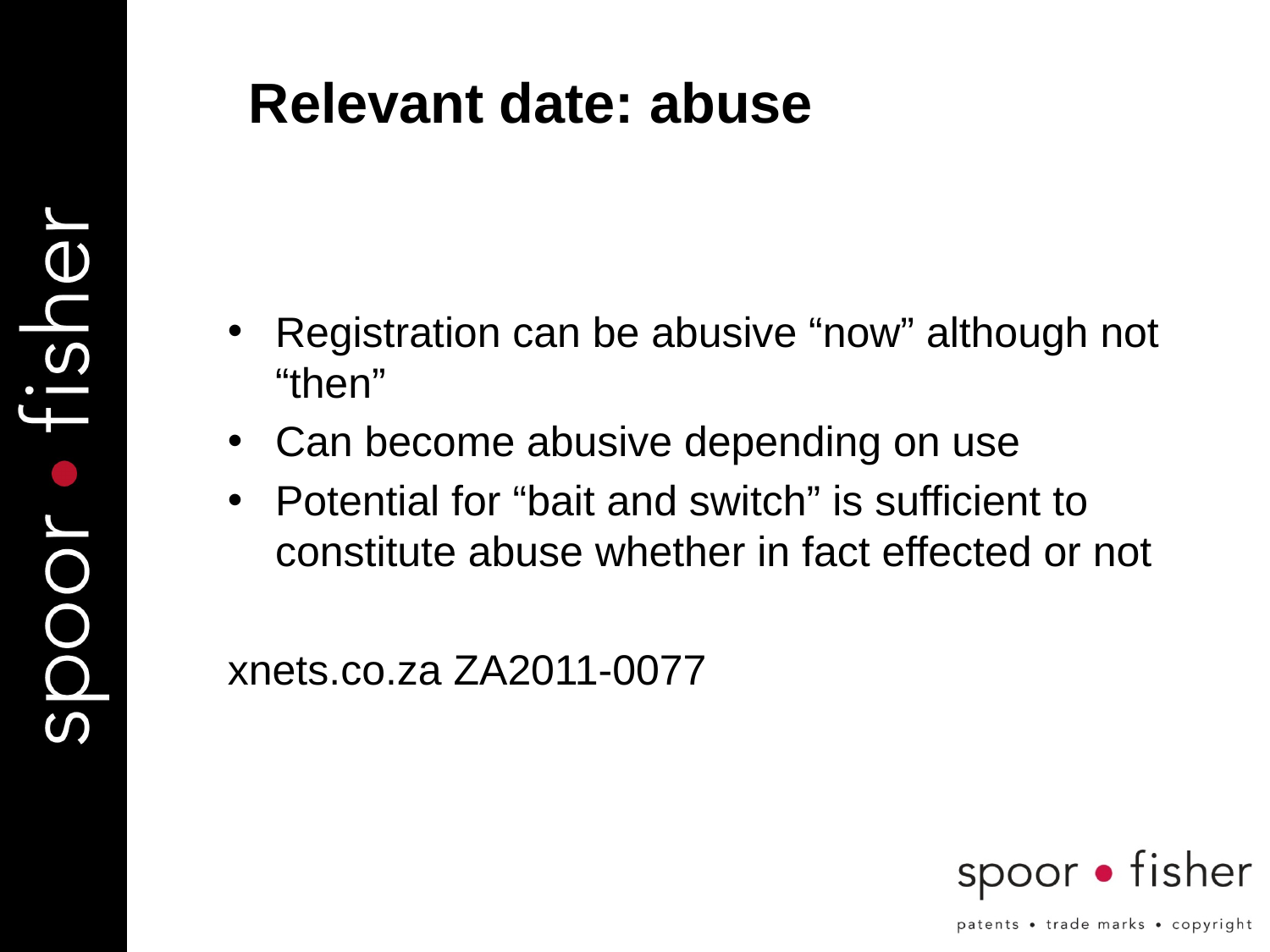

Relevant date: abuse
Registration can be abusive “now” although not “then”
Can become abusive depending on use
Potential for “bait and switch” is sufficient to constitute abuse whether in fact effected or not

xnets.co.za ZA2011-0077